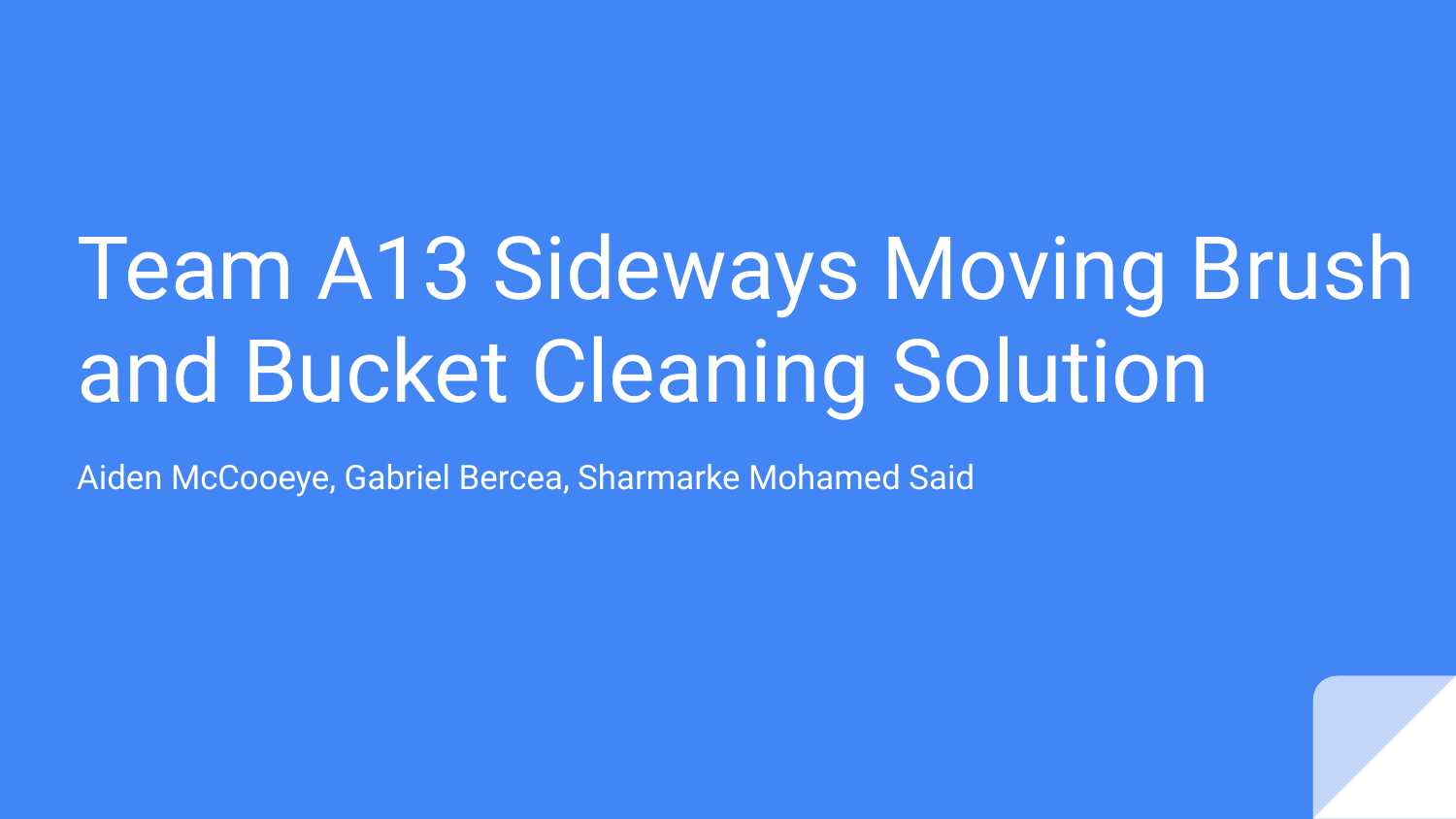

# Team A13 Sideways Moving Brush and Bucket Cleaning Solution
Aiden McCooeye, Gabriel Bercea, Sharmarke Mohamed Said